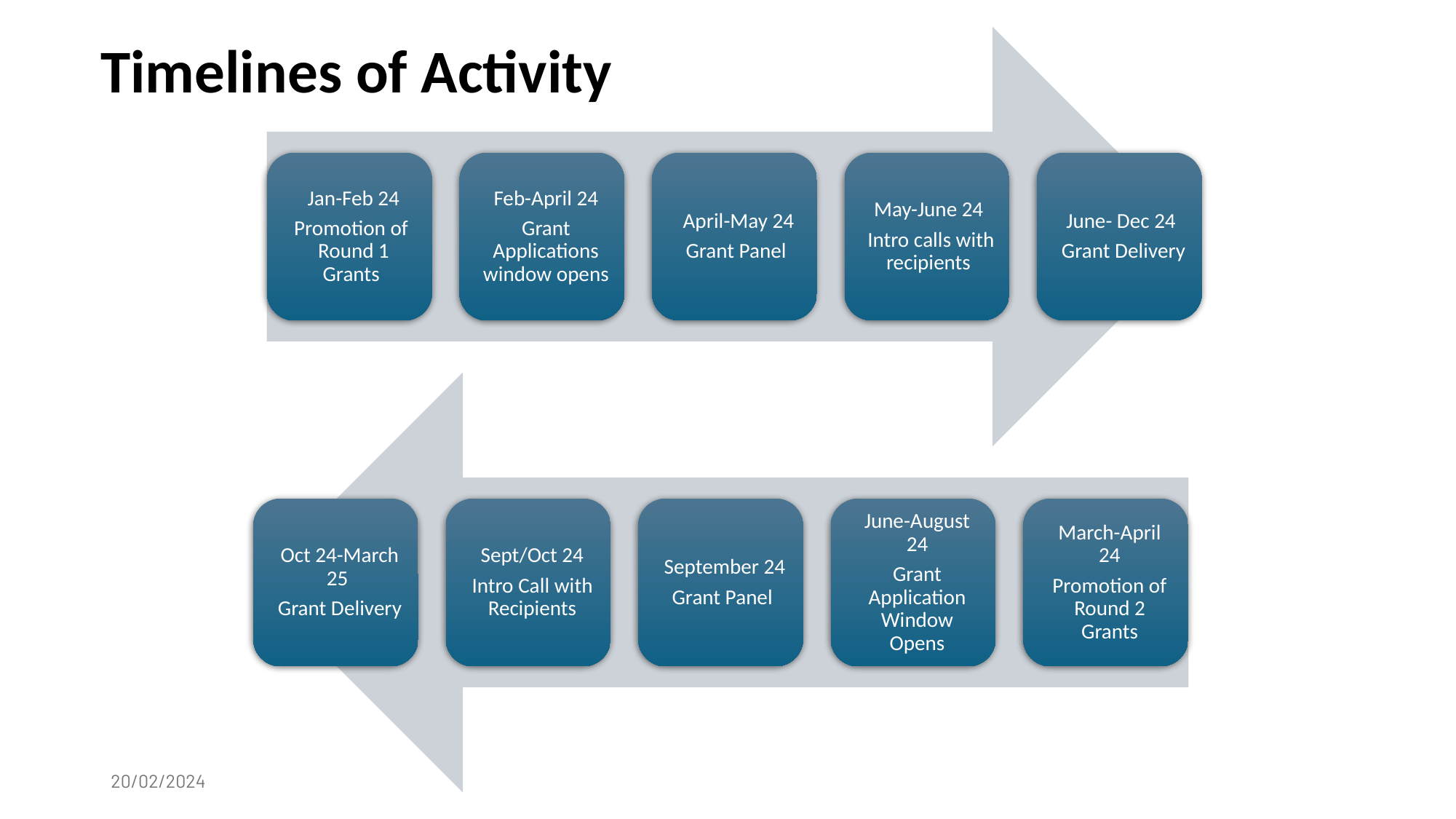

Timelines of Activity
Jan-Feb 24
Promotion of  Round 1 Grants
Feb-April 24
Grant Applications window opens
April-May 24
Grant Panel
May-June 24
Intro calls with recipients
June- Dec 24
Grant Delivery
Oct 24-March 25
Grant Delivery
Sept/Oct 24
Intro Call with Recipients
September 24
Grant Panel
June-August 24
Grant Application Window Opens
March-April 24
Promotion of Round 2 Grants
20/02/2024